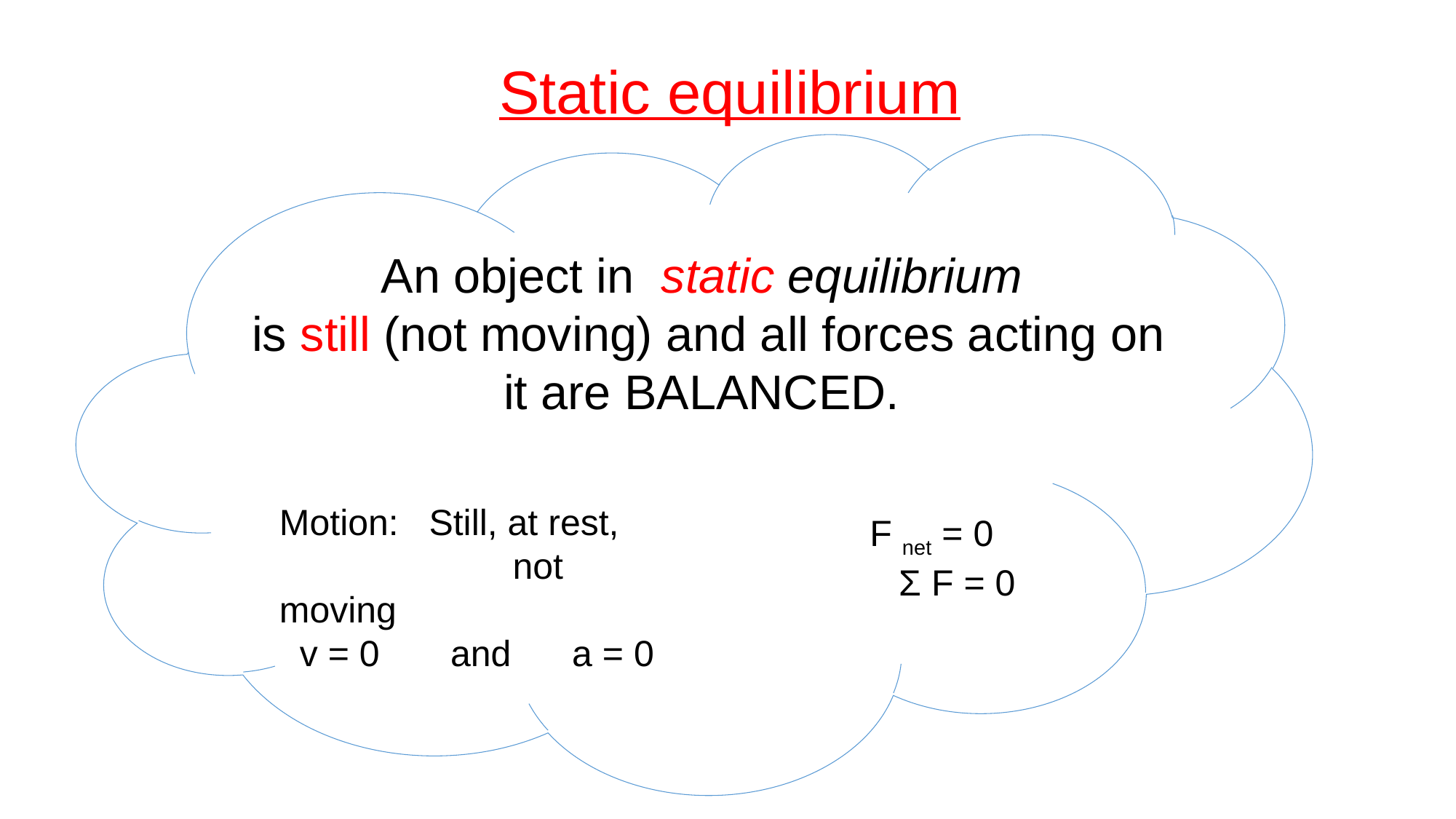

Static equilibrium

An object in  static equilibrium
is still (not moving) and all forces acting on it are BALANCED.

Motion:   Still, at rest,          .                  not moving
  v = 0       and      a = 0
F net = 0
   Σ F = 0